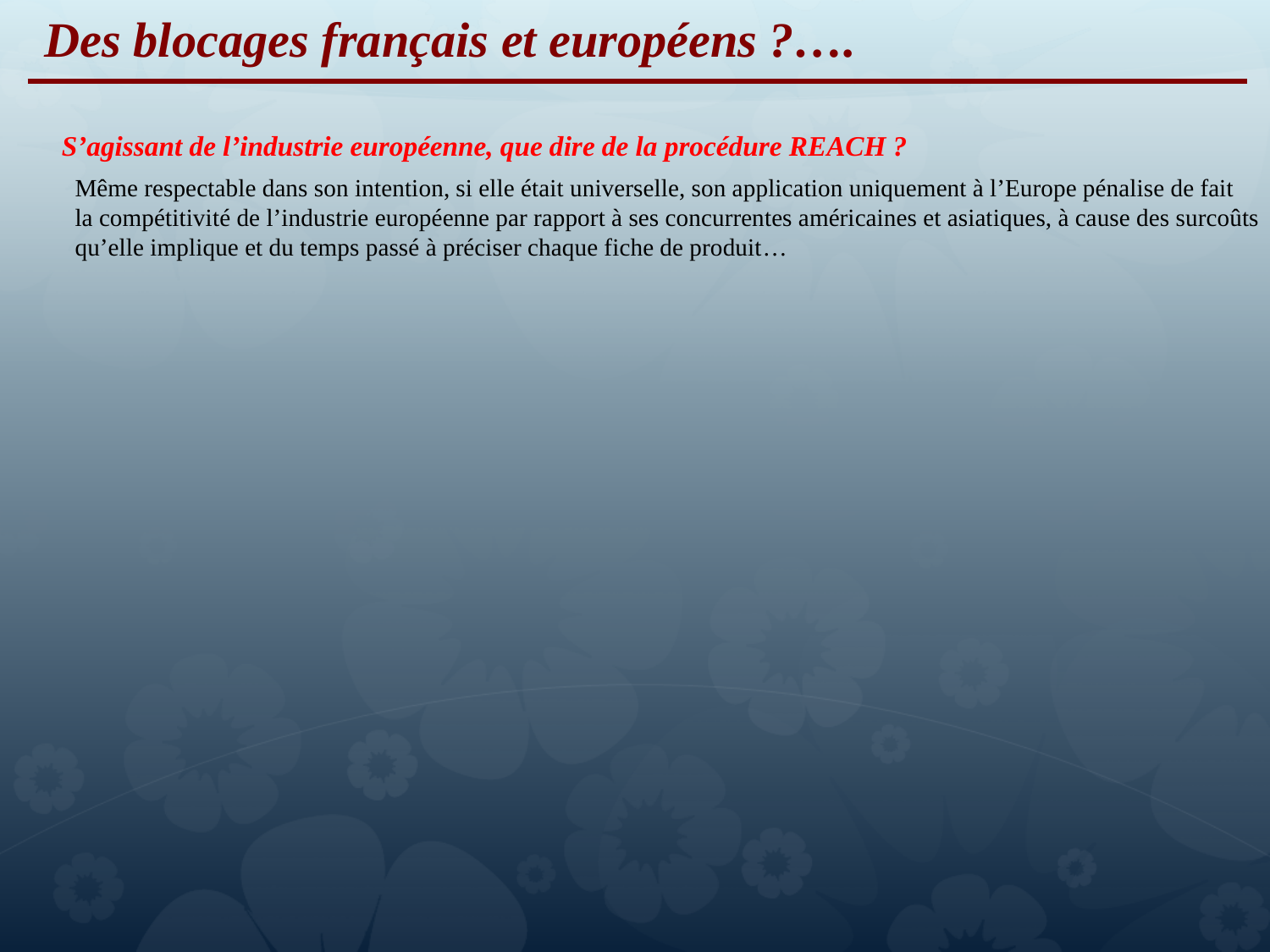

Des blocages français et européens ?….
S’agissant de l’industrie européenne, que dire de la procédure REACH ?
Même respectable dans son intention, si elle était universelle, son application uniquement à l’Europe pénalise de fait
la compétitivité de l’industrie européenne par rapport à ses concurrentes américaines et asiatiques, à cause des surcoûts
qu’elle implique et du temps passé à préciser chaque fiche de produit…